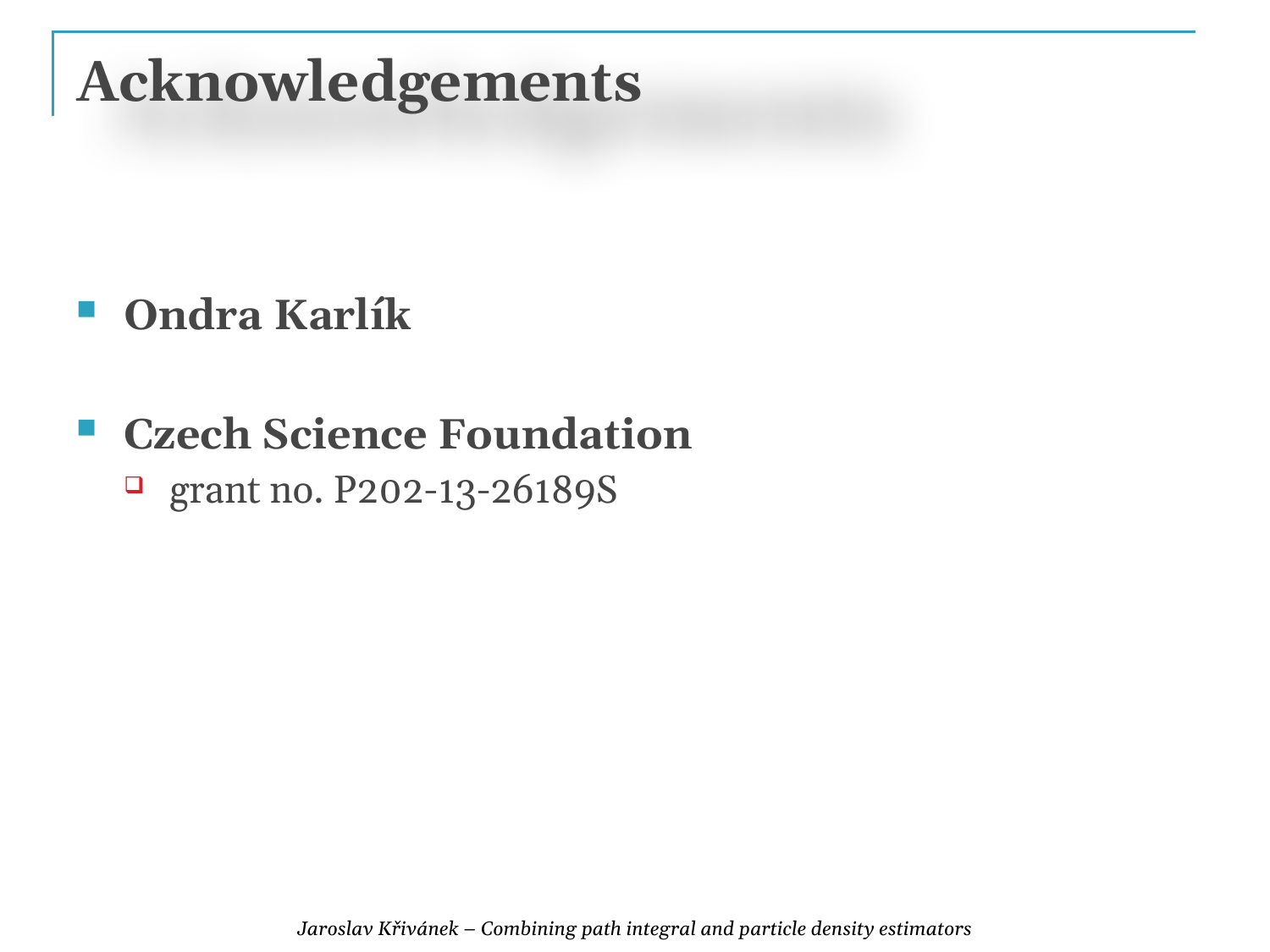

# Acknowledgements

Ondra Karlík

Czech Science Foundation
grant no. P202-13-26189S

Jaroslav Křivánek – Combining path integral and particle density estimators